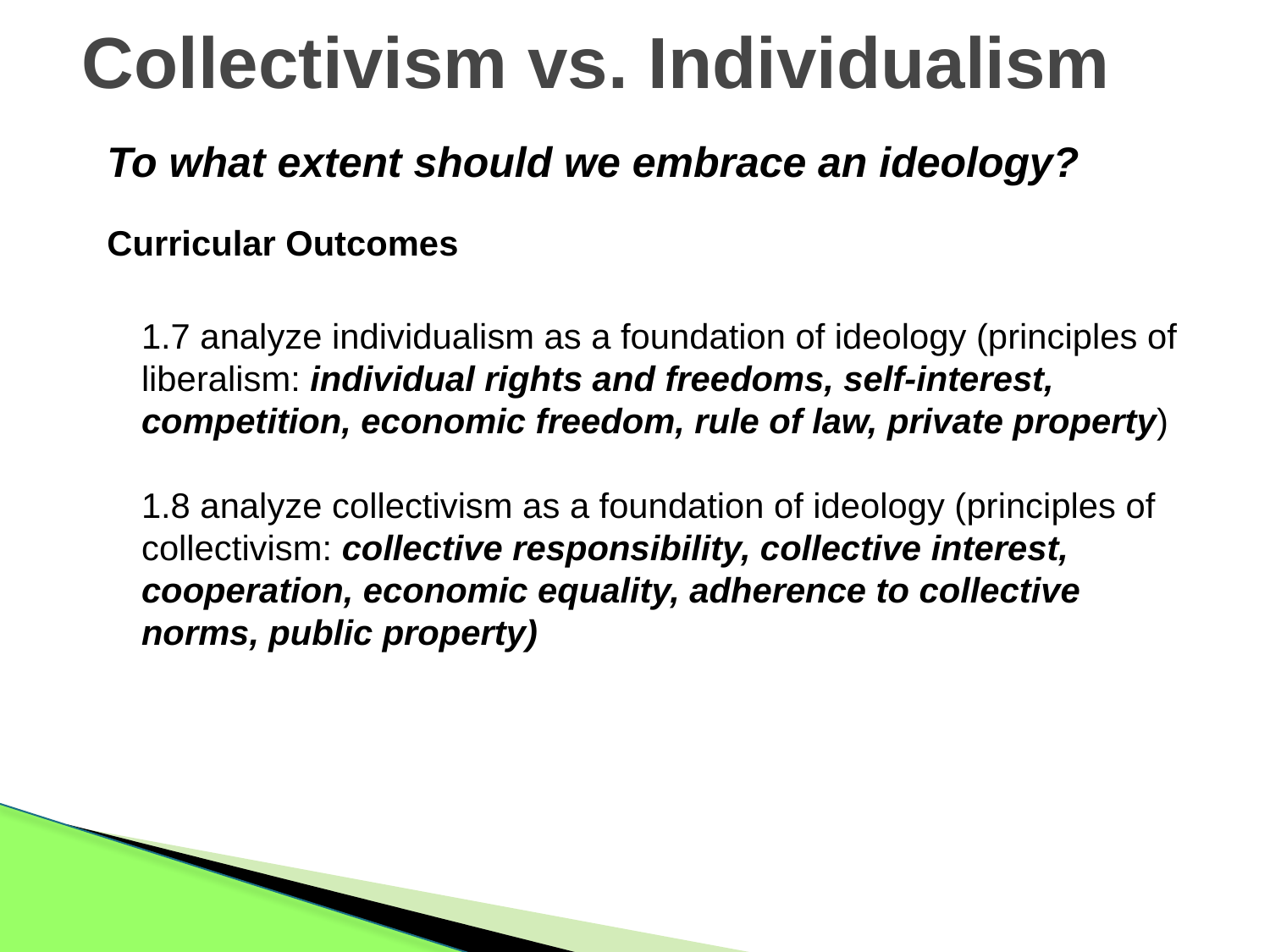

# Collectivism vs. Individualism
To what extent should we embrace an ideology?

Curricular Outcomes
1.7 analyze individualism as a foundation of ideology (principles of liberalism: individual rights and freedoms, self-interest, competition, economic freedom, rule of law, private property)

1.8 analyze collectivism as a foundation of ideology (principles of collectivism: collective responsibility, collective interest, cooperation, economic equality, adherence to collective norms, public property)